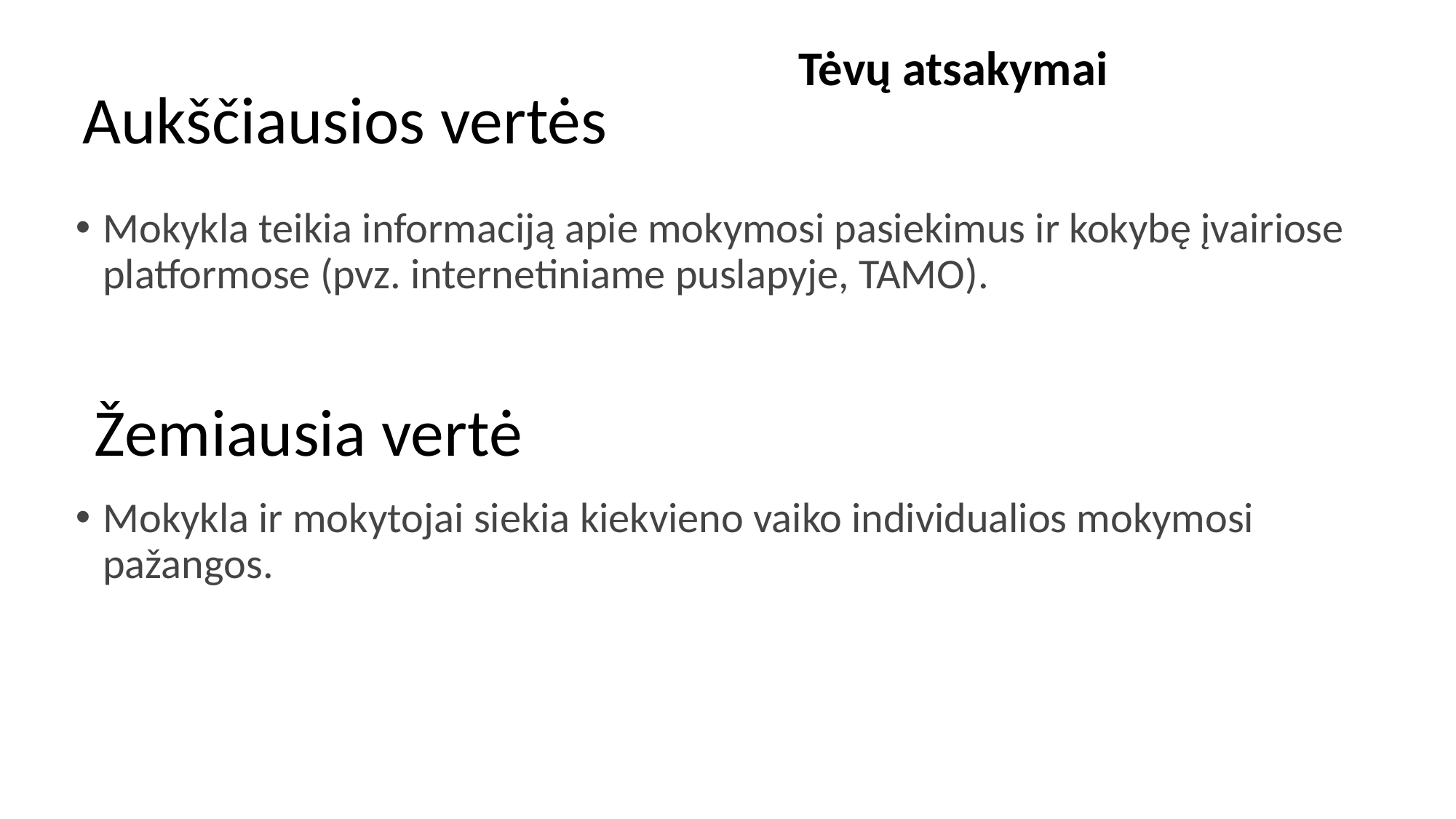

Tėvų atsakymai
# Aukščiausios vertės
Mokykla teikia informaciją apie mokymosi pasiekimus ir kokybę įvairiose platformose (pvz. internetiniame puslapyje, TAMO).

Mokykla ir mokytojai siekia kiekvieno vaiko individualios mokymosi pažangos.

Žemiausia vertė